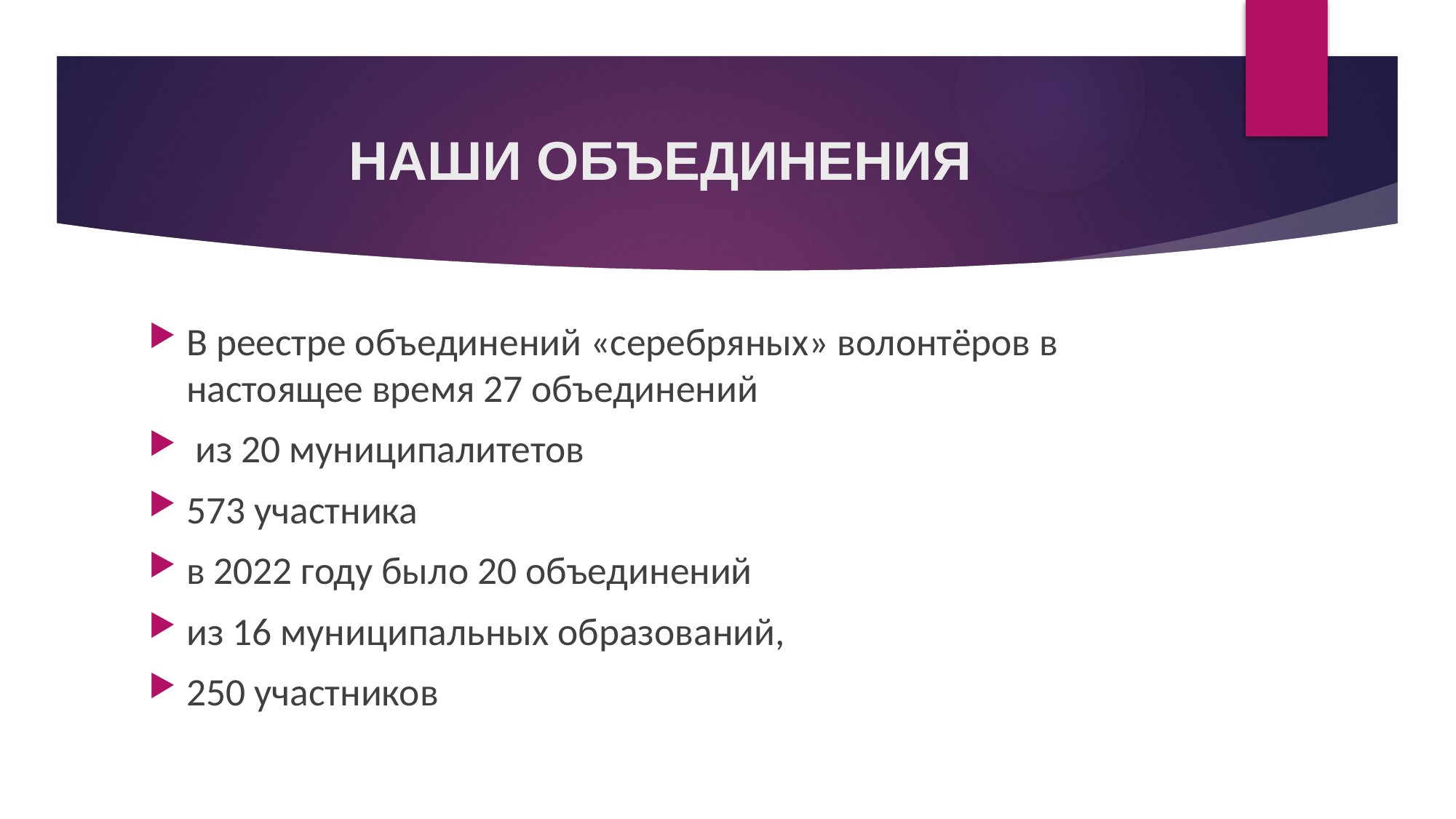

# НАШИ ОБЪЕДИНЕНИЯ
В реестре объединений «серебряных» волонтёров в настоящее время 27 объединений
 из 20 муниципалитетов
573 участника
в 2022 году было 20 объединений
из 16 муниципальных образований,
250 участников